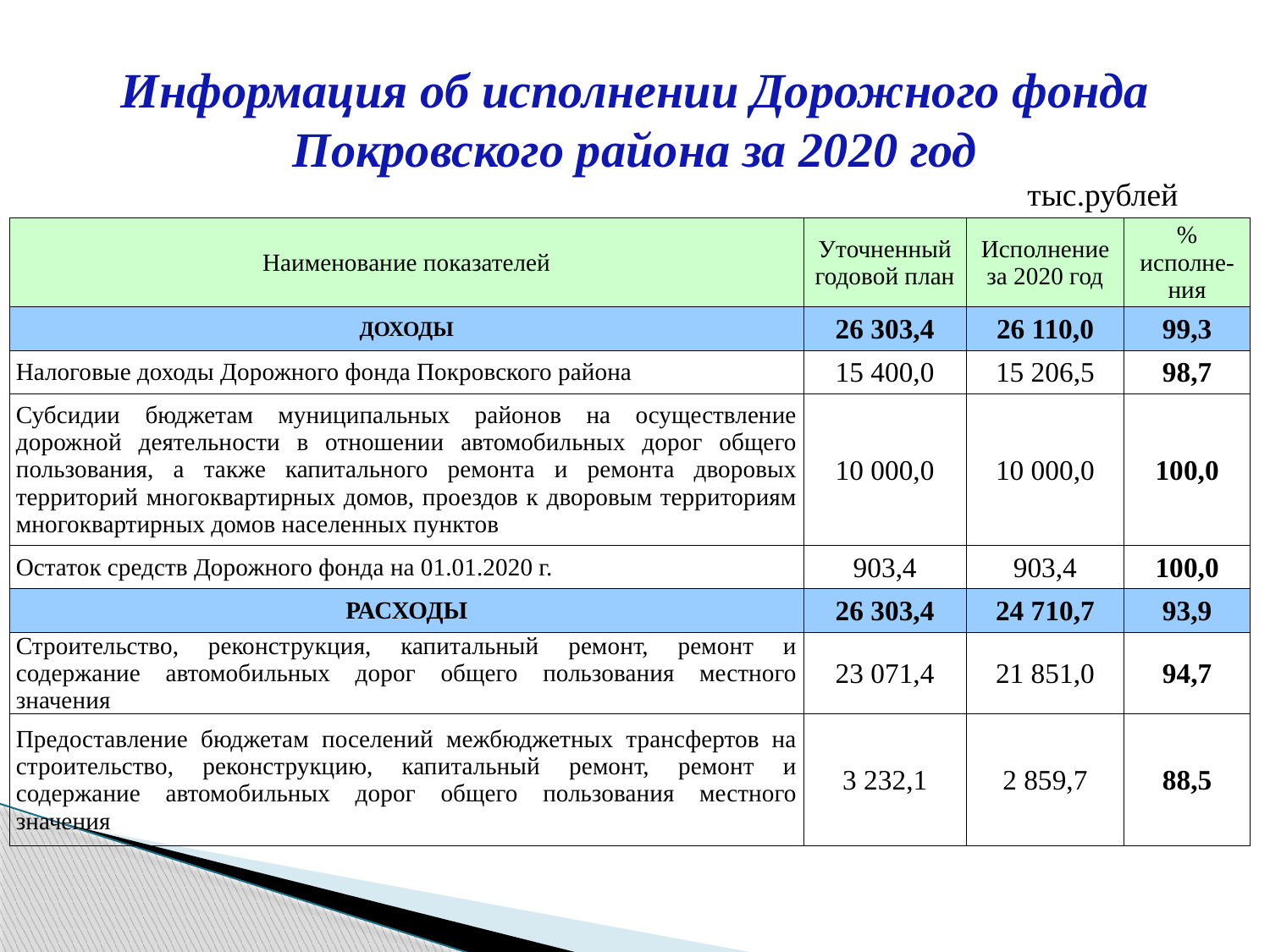

# Информация об исполнении Дорожного фонда Покровского района за 2020 год
тыс.рублей
| Наименование показателей | Уточненный годовой план | Исполнение за 2020 год | % исполне-ния |
| --- | --- | --- | --- |
| ДОХОДЫ | 26 303,4 | 26 110,0 | 99,3 |
| Налоговые доходы Дорожного фонда Покровского района | 15 400,0 | 15 206,5 | 98,7 |
| Субсидии бюджетам муниципальных районов на осуществление дорожной деятельности в отношении автомобильных дорог общего пользования, а также капитального ремонта и ремонта дворовых территорий многоквартирных домов, проездов к дворовым территориям многоквартирных домов населенных пунктов | 10 000,0 | 10 000,0 | 100,0 |
| Остаток средств Дорожного фонда на 01.01.2020 г. | 903,4 | 903,4 | 100,0 |
| РАСХОДЫ | 26 303,4 | 24 710,7 | 93,9 |
| Строительство, реконструкция, капитальный ремонт, ремонт и содержание автомобильных дорог общего пользования местного значения | 23 071,4 | 21 851,0 | 94,7 |
| Предоставление бюджетам поселений межбюджетных трансфертов на строительство, реконструкцию, капитальный ремонт, ремонт и содержание автомобильных дорог общего пользования местного значения | 3 232,1 | 2 859,7 | 88,5 |